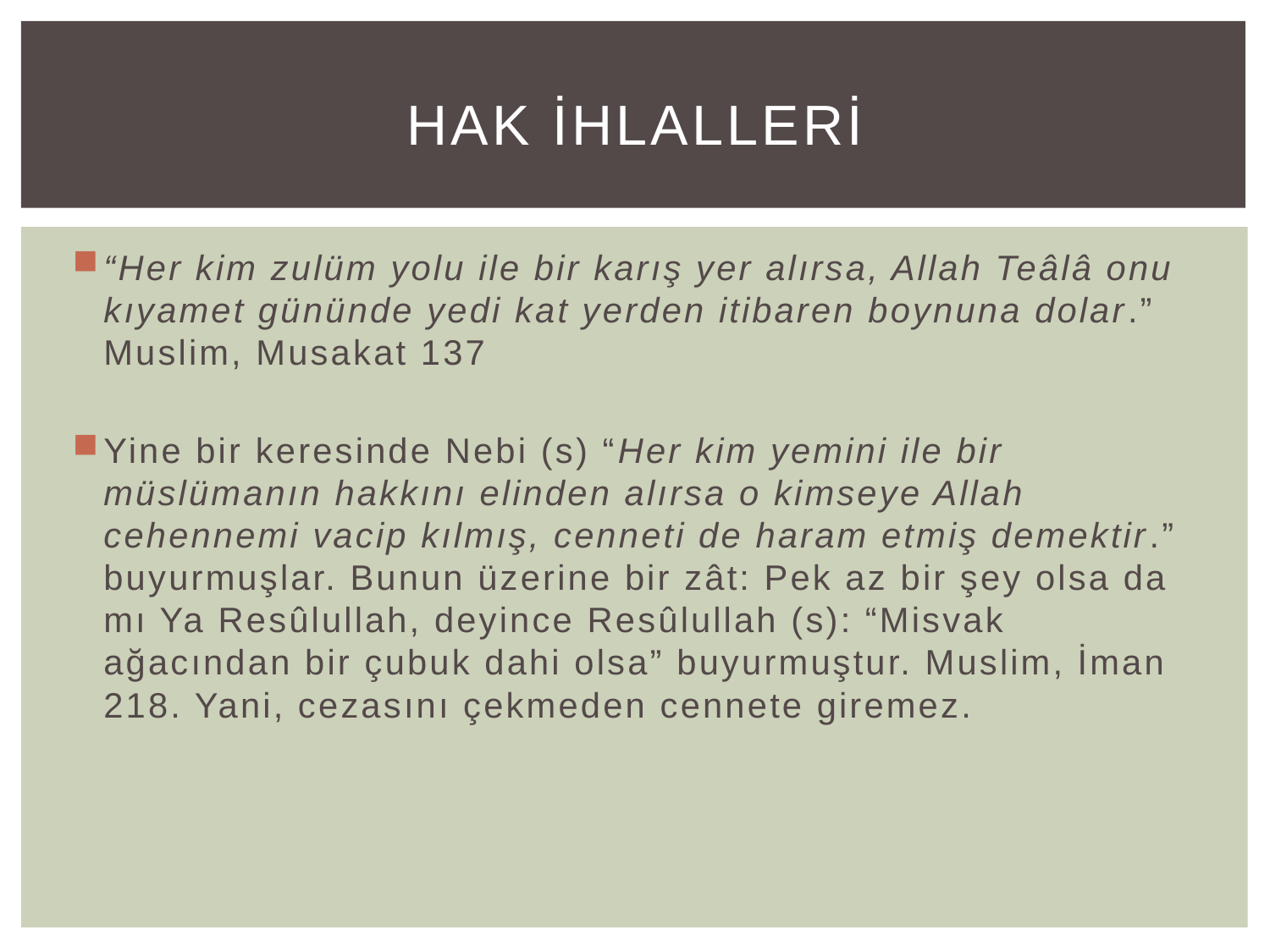

# Hak İHLALLERİ
“Her kim zulüm yolu ile bir karış yer alırsa, Allah Teâlâ onu kıyamet gü­nünde yedi kat yerden itibaren boynuna dolar.” Muslim, Musakat 137

Yine bir keresinde Nebi (s) “Her kim yemini ile bir müslümanın hakkını elinden alırsa o kimseye Allah cehennemi vacip kılmış, cenneti de haram etmiş demektir.” buyurmuşlar. Bunun üzerine bir zât: Pek az bir şey olsa da mı Ya Resûlullah, deyince Resûlullah (s): “Misvak ağacından bir çubuk dahi olsa” buyurmuştur. Muslim, İman 218. Yani, cezasını çekmeden cennete giremez.